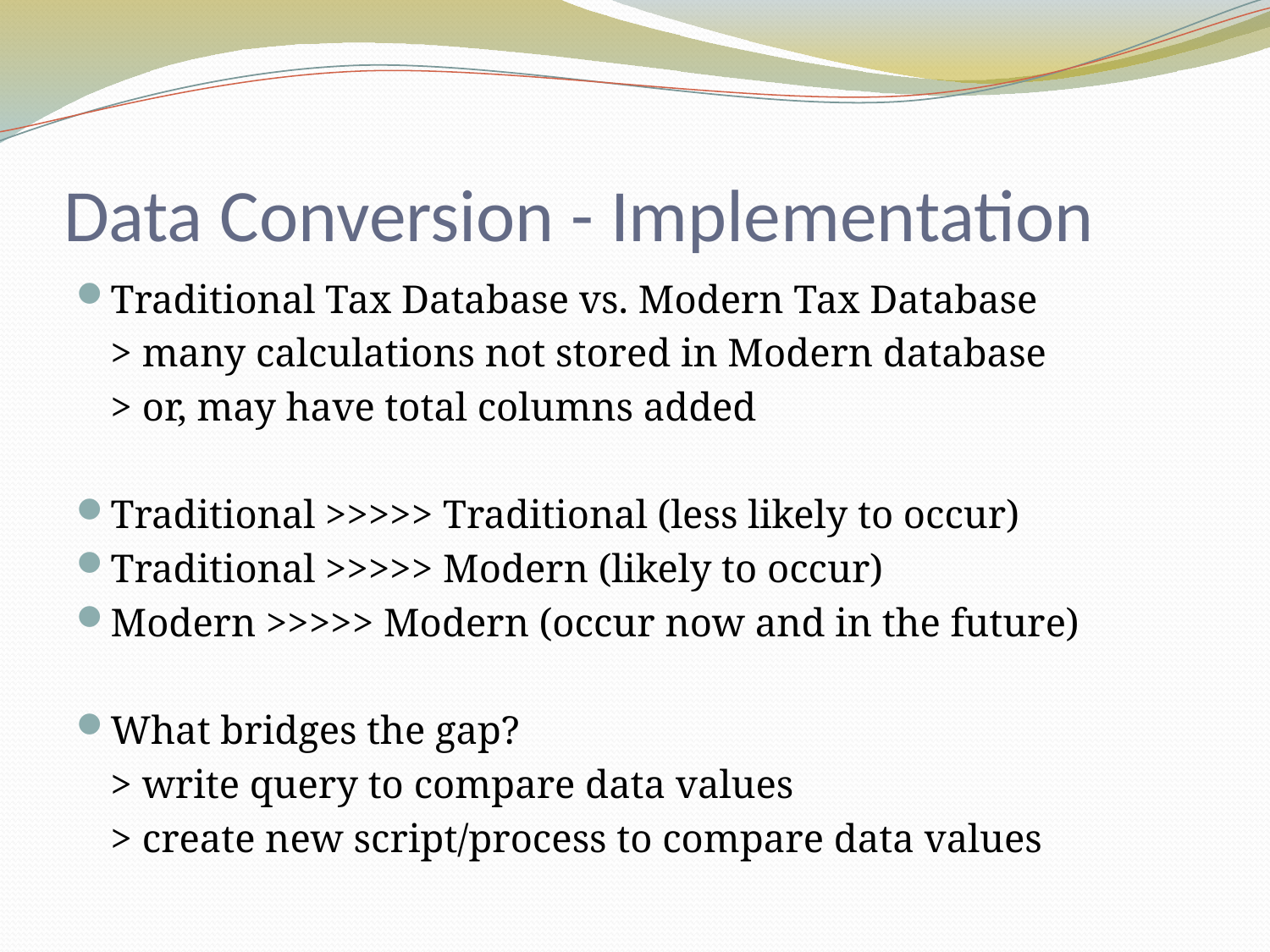

# Data Conversion - Implementation
Traditional Tax Database vs. Modern Tax Database
		> many calculations not stored in Modern database
			> or, may have total columns added

Traditional >>>>> Traditional (less likely to occur)
Traditional >>>>> Modern (likely to occur)
Modern >>>>> Modern (occur now and in the future)

What bridges the gap?
		> write query to compare data values
		> create new script/process to compare data values